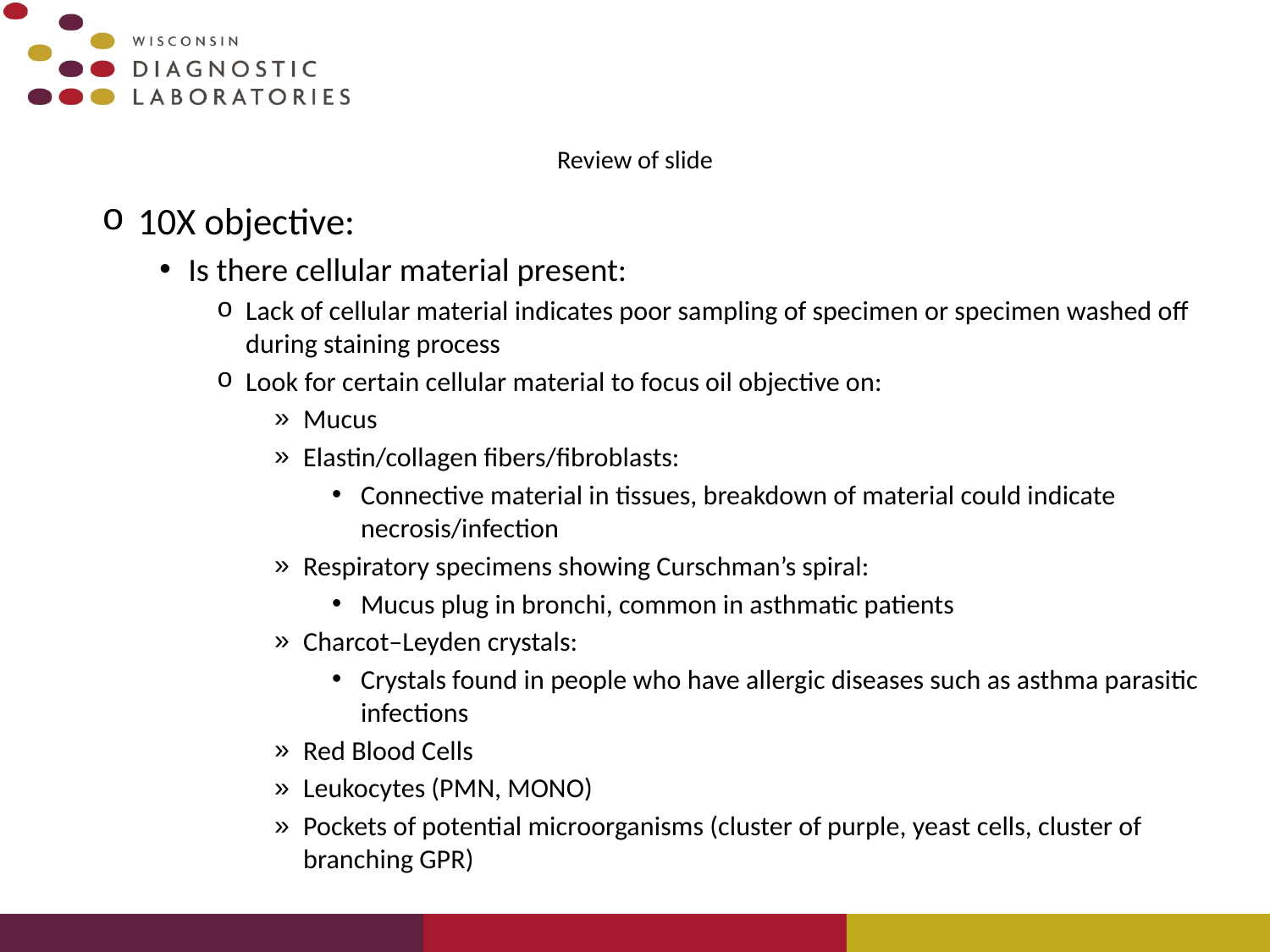

# Review of slide
10X objective:
Is there cellular material present:
Lack of cellular material indicates poor sampling of specimen or specimen washed off during staining process
Look for certain cellular material to focus oil objective on:
Mucus
Elastin/collagen fibers/fibroblasts:
Connective material in tissues, breakdown of material could indicate necrosis/infection
Respiratory specimens showing Curschman’s spiral:
Mucus plug in bronchi, common in asthmatic patients
Charcot–Leyden crystals:
Crystals found in people who have allergic diseases such as asthma parasitic infections
Red Blood Cells
Leukocytes (PMN, MONO)
Pockets of potential microorganisms (cluster of purple, yeast cells, cluster of branching GPR)